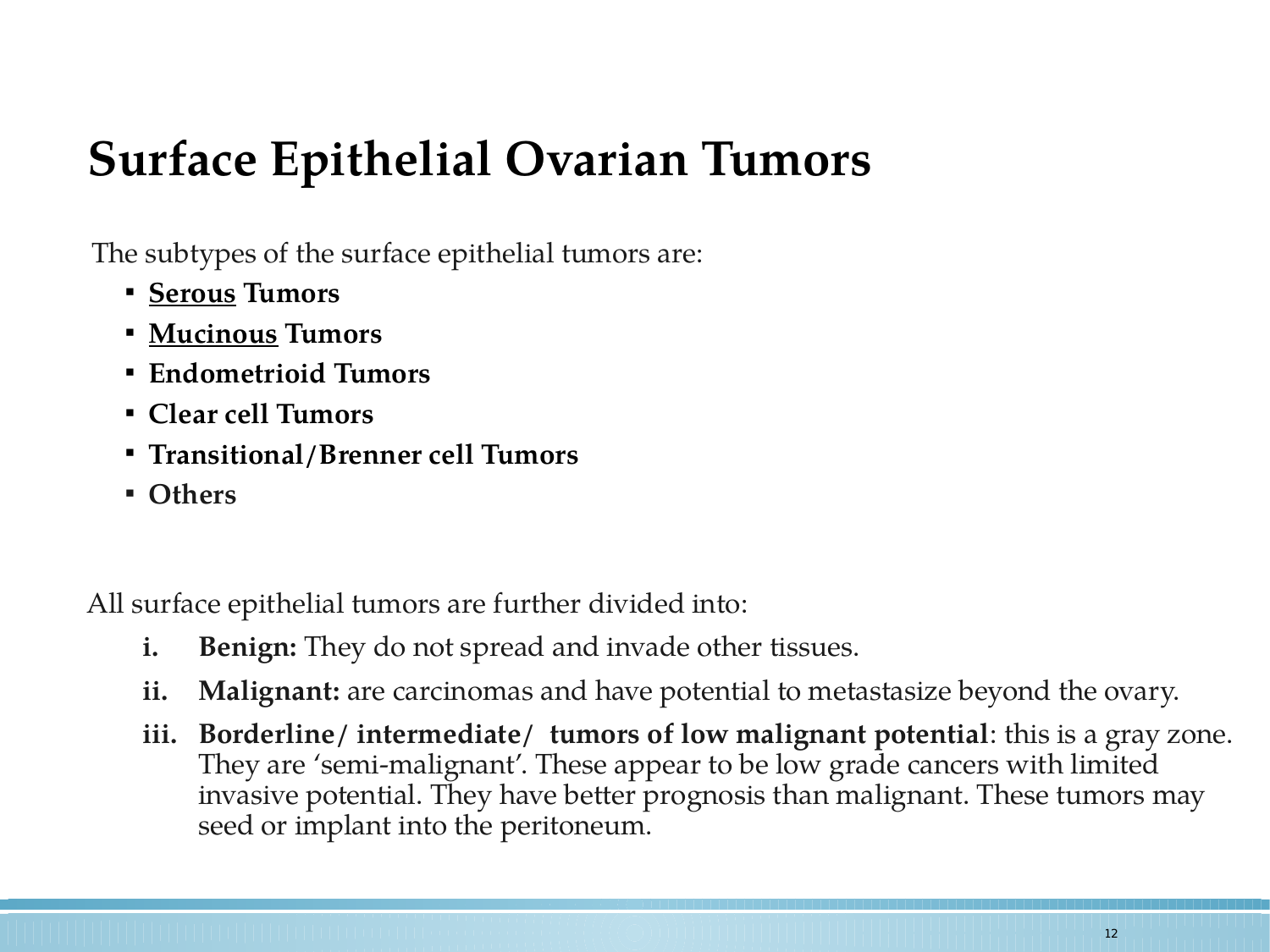

# Surface Epithelial Ovarian Tumors
The subtypes of the surface epithelial tumors are:
Serous Tumors
Mucinous Tumors
Endometrioid Tumors
Clear cell Tumors
Transitional/Brenner cell Tumors
Others

All surface epithelial tumors are further divided into:
Benign: They do not spread and invade other tissues.
Malignant: are carcinomas and have potential to metastasize beyond the ovary.
Borderline/ intermediate/  tumors of low malignant potential: this is a gray zone. They are ‘semi-malignant’. These appear to be low grade cancers with limited invasive potential. They have better prognosis than malignant. These tumors may seed or implant into the peritoneum.

12